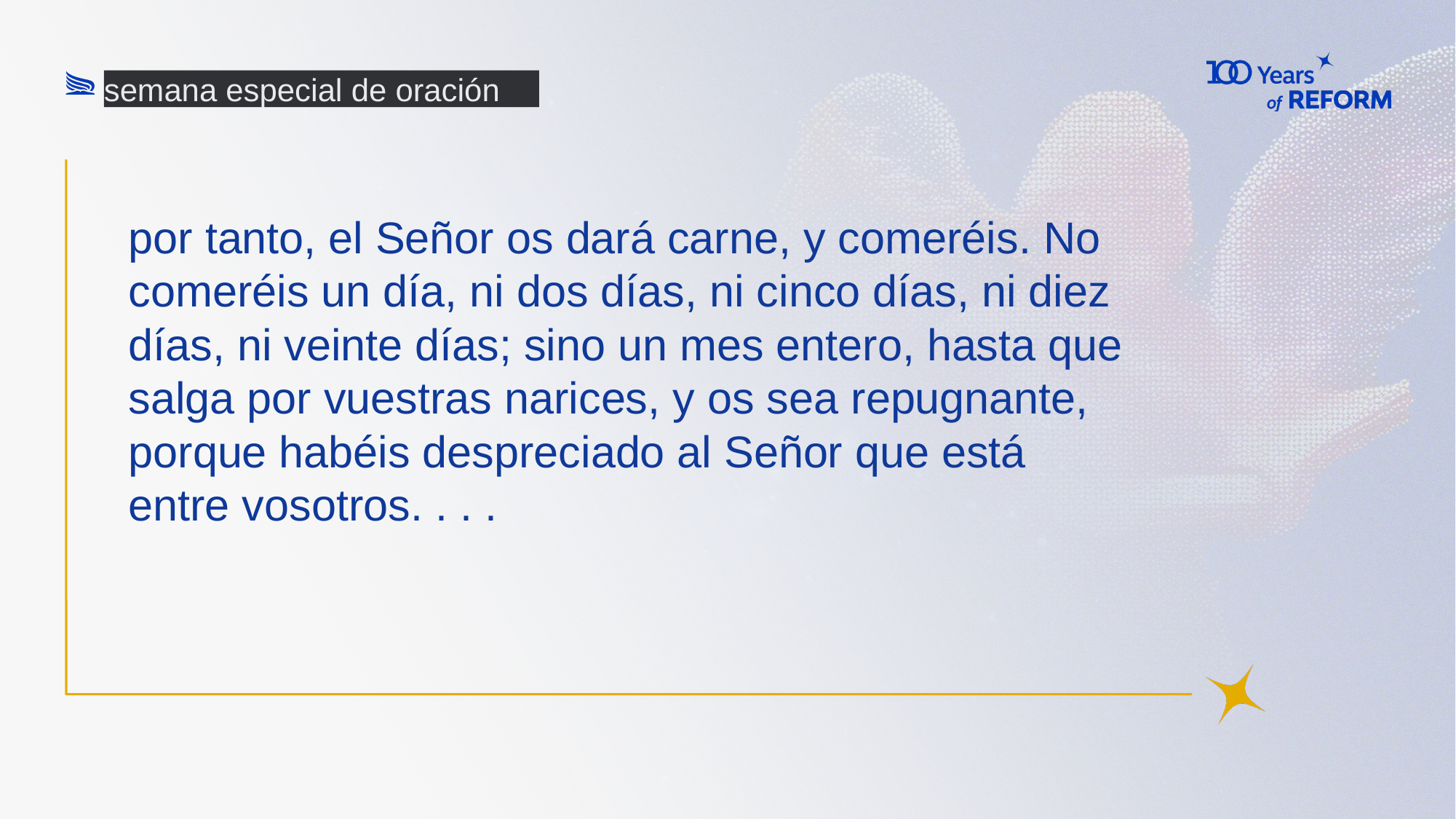

semana especial de oración
# por tanto, el Señor os dará carne, y comeréis. No comeréis un día, ni dos días, ni cinco días, ni diez días, ni veinte días; sino un mes entero, hasta que salga por vuestras narices, y os sea repugnante, porque habéis despreciado al Señor que está entre vosotros. . . .